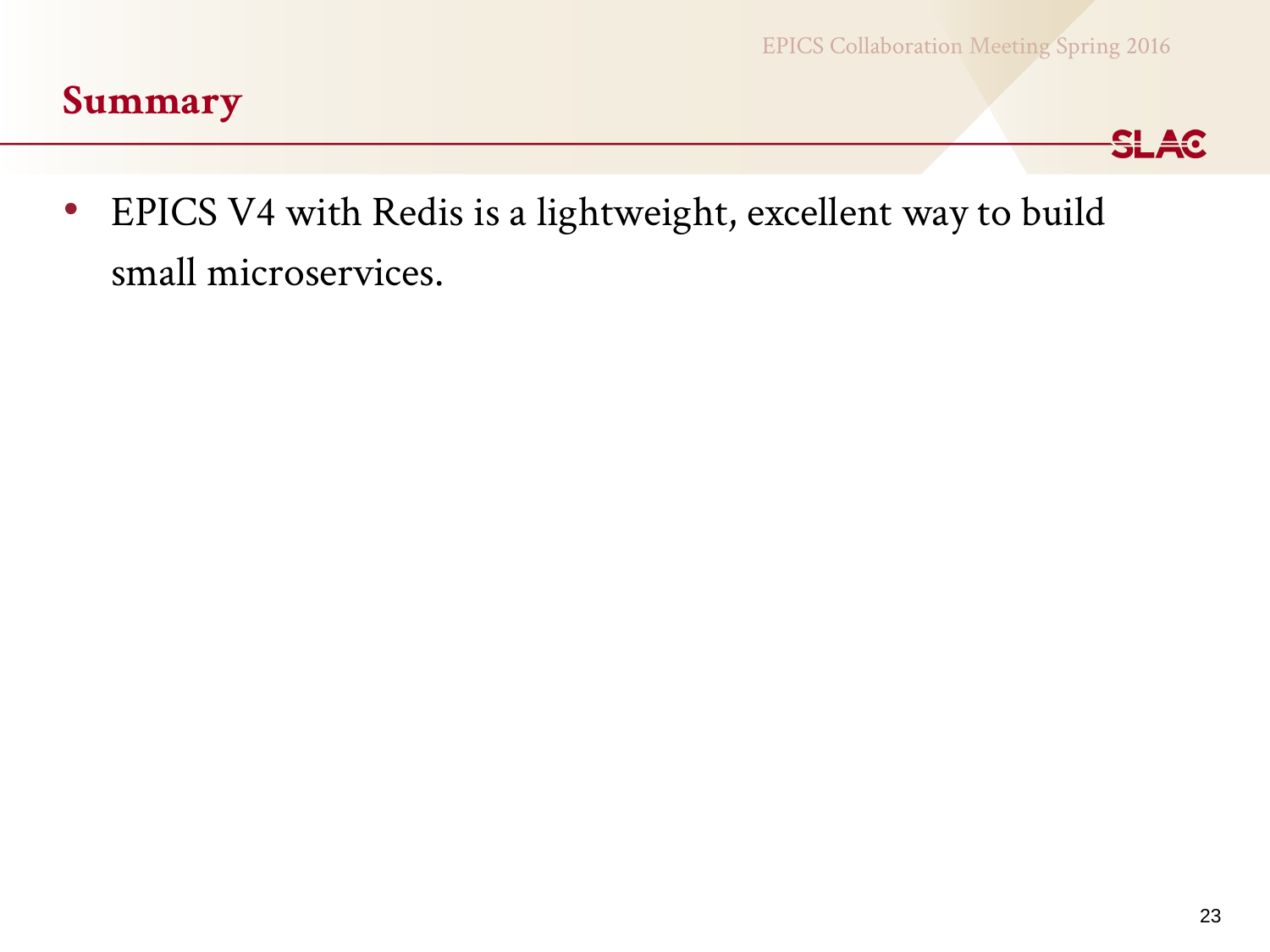

# Summary
EPICS V4 with Redis is a lightweight, excellent way to build small microservices.
23